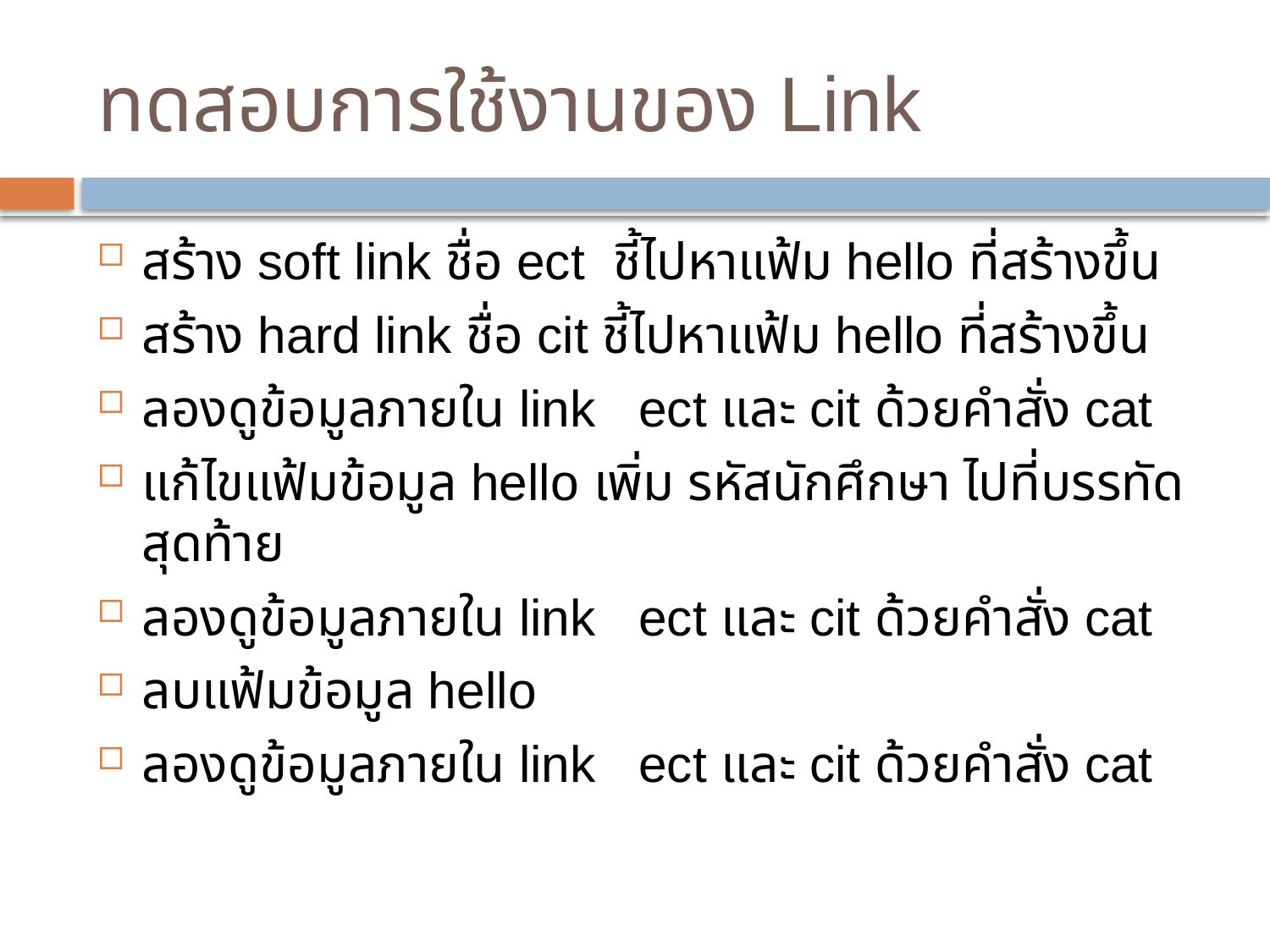

# ทดสอบการใช้งานของ Link
สร้าง soft link ชื่อ ect  ชี้ไปหาแฟ้ม hello ที่สร้างขึ้น
สร้าง hard link ชื่อ cit ชี้ไปหาแฟ้ม hello ที่สร้างขึ้น
ลองดูข้อมูลภายใน link   ect และ cit ด้วยคำสั่ง cat
แก้ไขแฟ้มข้อมูล hello เพิ่ม รหัสนักศึกษา ไปที่บรรทัดสุดท้าย
ลองดูข้อมูลภายใน link   ect และ cit ด้วยคำสั่ง cat
ลบแฟ้มข้อมูล hello
ลองดูข้อมูลภายใน link   ect และ cit ด้วยคำสั่ง cat